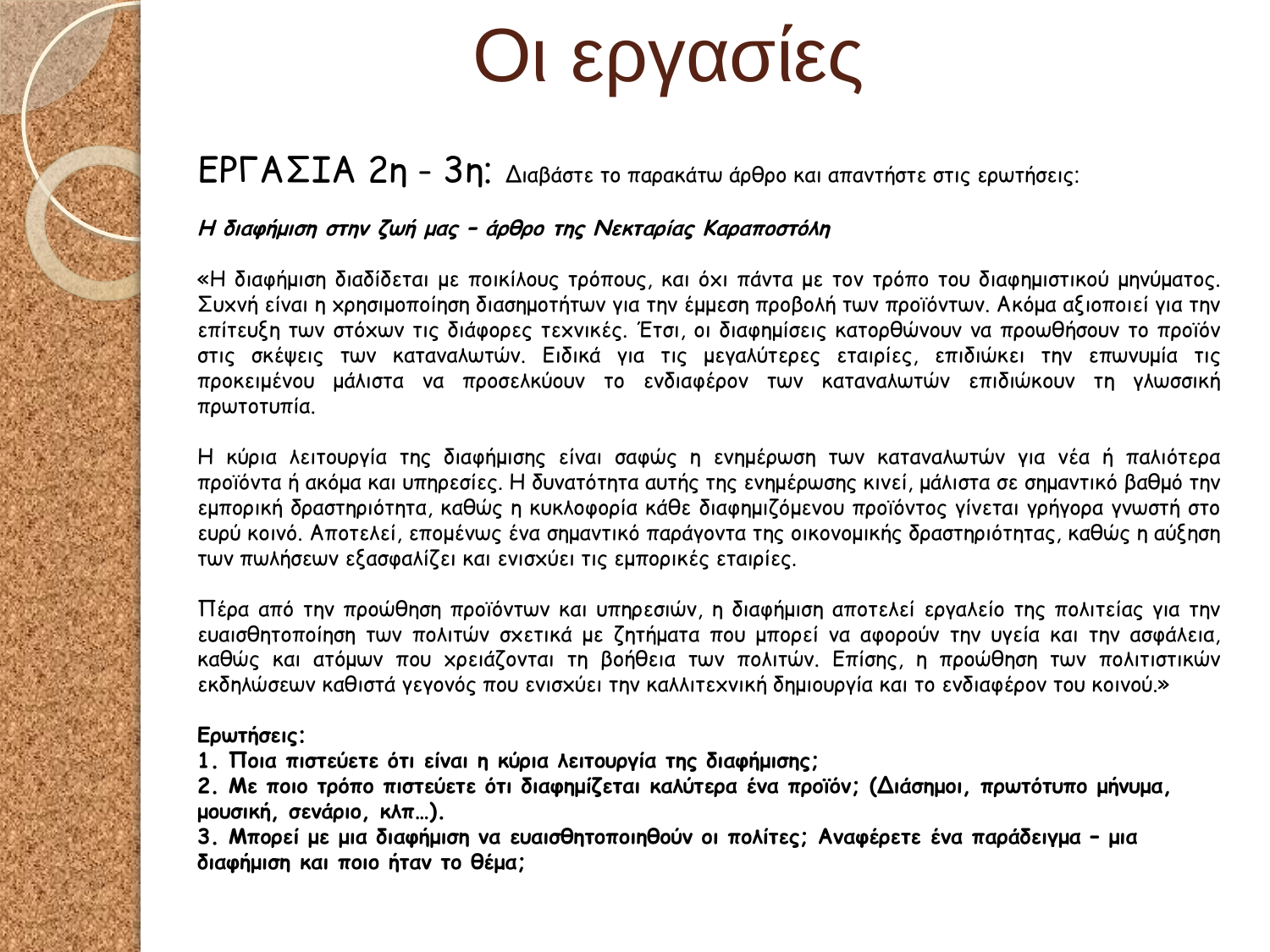

Οι εργασίες

ΕΡΓΑΣΙΑ 2η - 3η: Διαβάστε το παρακάτω άρθρο και απαντήστε στις ερωτήσεις:

Η διαφήμιση στην ζωή μας – άρθρο της Νεκταρίας Καραποστόλη

«Η διαφήμιση διαδίδεται με ποικίλους τρόπους, και όχι πάντα με τον τρόπο του διαφημιστικού μηνύματος. Συχνή είναι η χρησιμοποίηση διασημοτήτων για την έμμεση προβολή των προϊόντων. Ακόμα αξιοποιεί για την επίτευξη των στόχων τις διάφορες τεχνικές. Έτσι, οι διαφημίσεις κατορθώνουν να προωθήσουν το προϊόν στις σκέψεις των καταναλωτών. Ειδικά για τις μεγαλύτερες εταιρίες, επιδιώκει την επωνυμία τις προκειμένου μάλιστα να προσελκύουν το ενδιαφέρον των καταναλωτών επιδιώκουν τη γλωσσική πρωτοτυπία.

Η κύρια λειτουργία της διαφήμισης είναι σαφώς η ενημέρωση των καταναλωτών για νέα ή παλιότερα προϊόντα ή ακόμα και υπηρεσίες. Η δυνατότητα αυτής της ενημέρωσης κινεί, μάλιστα σε σημαντικό βαθμό την εμπορική δραστηριότητα, καθώς η κυκλοφορία κάθε διαφημιζόμενου προϊόντος γίνεται γρήγορα γνωστή στο ευρύ κοινό. Αποτελεί, επομένως ένα σημαντικό παράγοντα της οικονομικής δραστηριότητας, καθώς η αύξηση των πωλήσεων εξασφαλίζει και ενισχύει τις εμπορικές εταιρίες.

Πέρα από την προώθηση προϊόντων και υπηρεσιών, η διαφήμιση αποτελεί εργαλείο της πολιτείας για την ευαισθητοποίηση των πολιτών σχετικά με ζητήματα που μπορεί να αφορούν την υγεία και την ασφάλεια, καθώς και ατόμων που χρειάζονται τη βοήθεια των πολιτών. Επίσης, η προώθηση των πολιτιστικών εκδηλώσεων καθιστά γεγονός που ενισχύει την καλλιτεχνική δημιουργία και το ενδιαφέρον του κοινού.»

Ερωτήσεις:
1. Ποια πιστεύετε ότι είναι η κύρια λειτουργία της διαφήμισης;
2. Με ποιο τρόπο πιστεύετε ότι διαφημίζεται καλύτερα ένα προϊόν; (Διάσημοι, πρωτότυπο μήνυμα, μουσική, σενάριο, κλπ…).
3. Μπορεί με μια διαφήμιση να ευαισθητοποιηθούν οι πολίτες; Αναφέρετε ένα παράδειγμα – μια διαφήμιση και ποιο ήταν το θέμα;